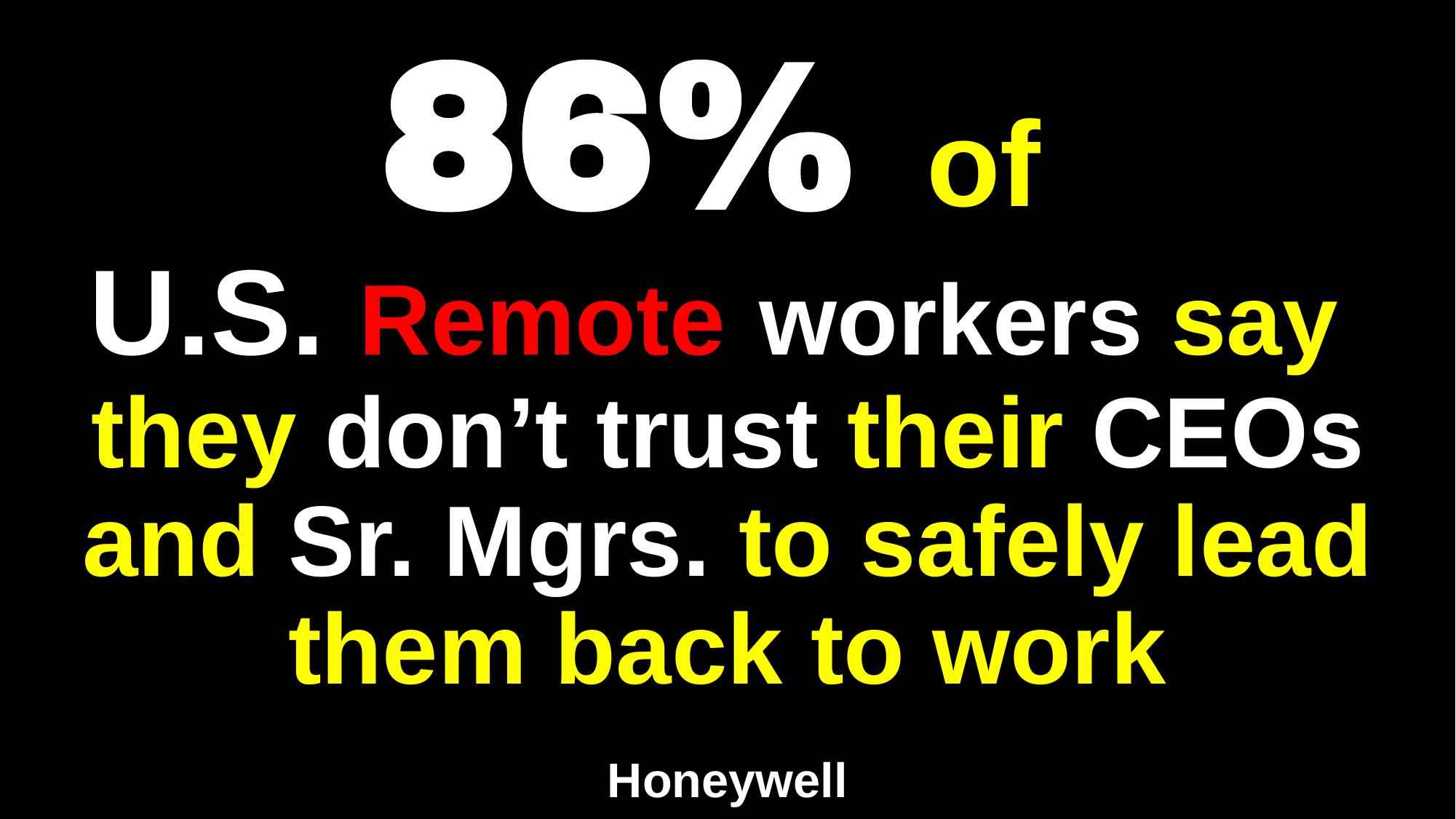

# 86% of U.S. Remote workers say they don’t trust their CEOs and Sr. Mgrs. to safely lead them back to work
Honeywell